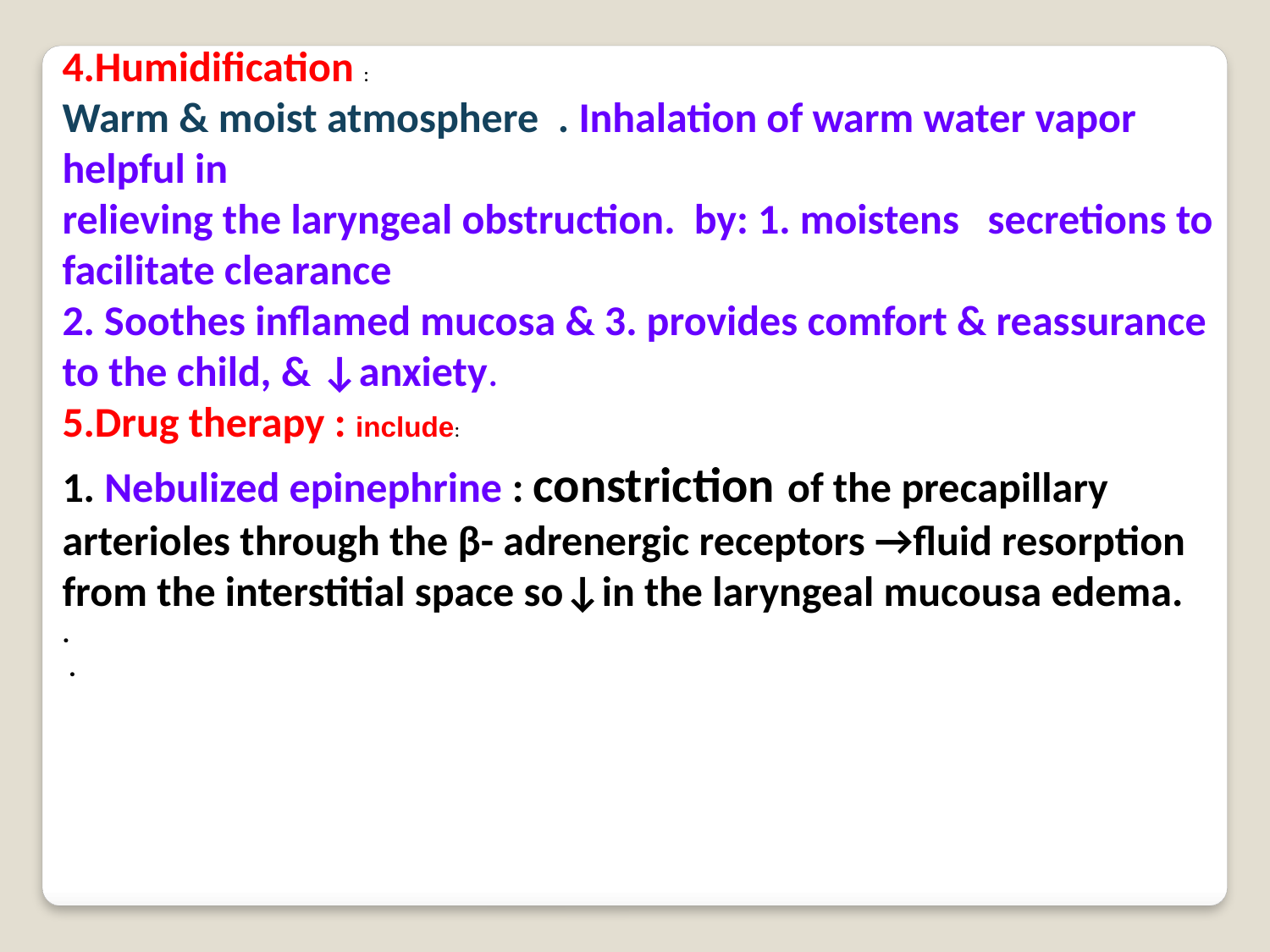

4.Humidification :
Warm & moist atmosphere  . Inhalation of warm water vapor  helpful in
relieving the laryngeal obstruction.  by: 1. moistens   secretions to facilitate clearance
2. Soothes inflamed mucosa & 3. provides comfort & reassurance to the child, & ↓anxiety.
5.Drug therapy : include:
1. Nebulized epinephrine : constriction of the precapillary arterioles through the β- adrenergic receptors →fluid resorption from the interstitial space so↓in the laryngeal mucousa edema.
.
 .